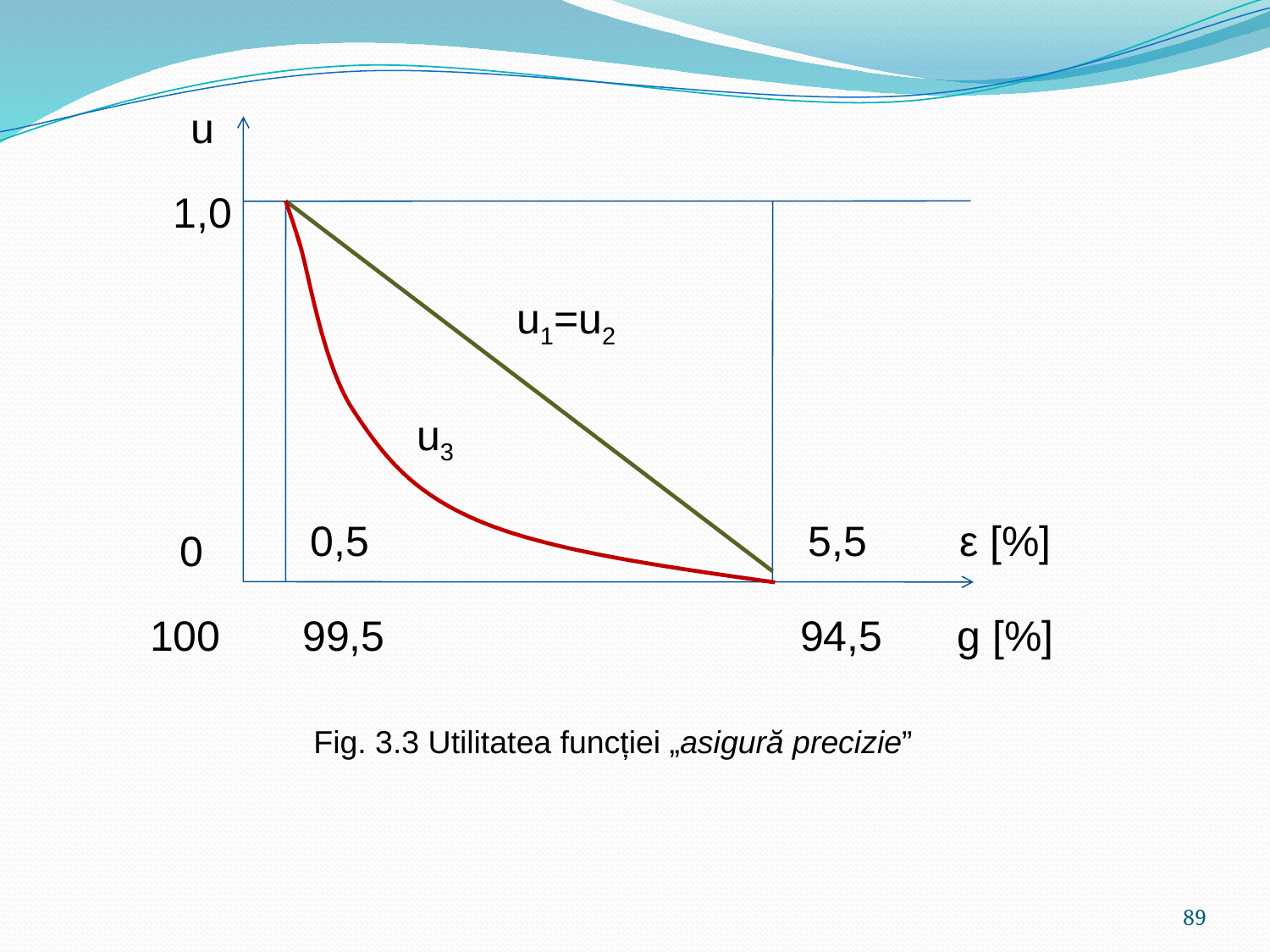

u
1,0

u1=u2
u3
0,5
5,5
ε [%]
0
100
99,5
94,5
g [%]
 Fig. 3.3 Utilitatea funcției „asigură precizie”
89